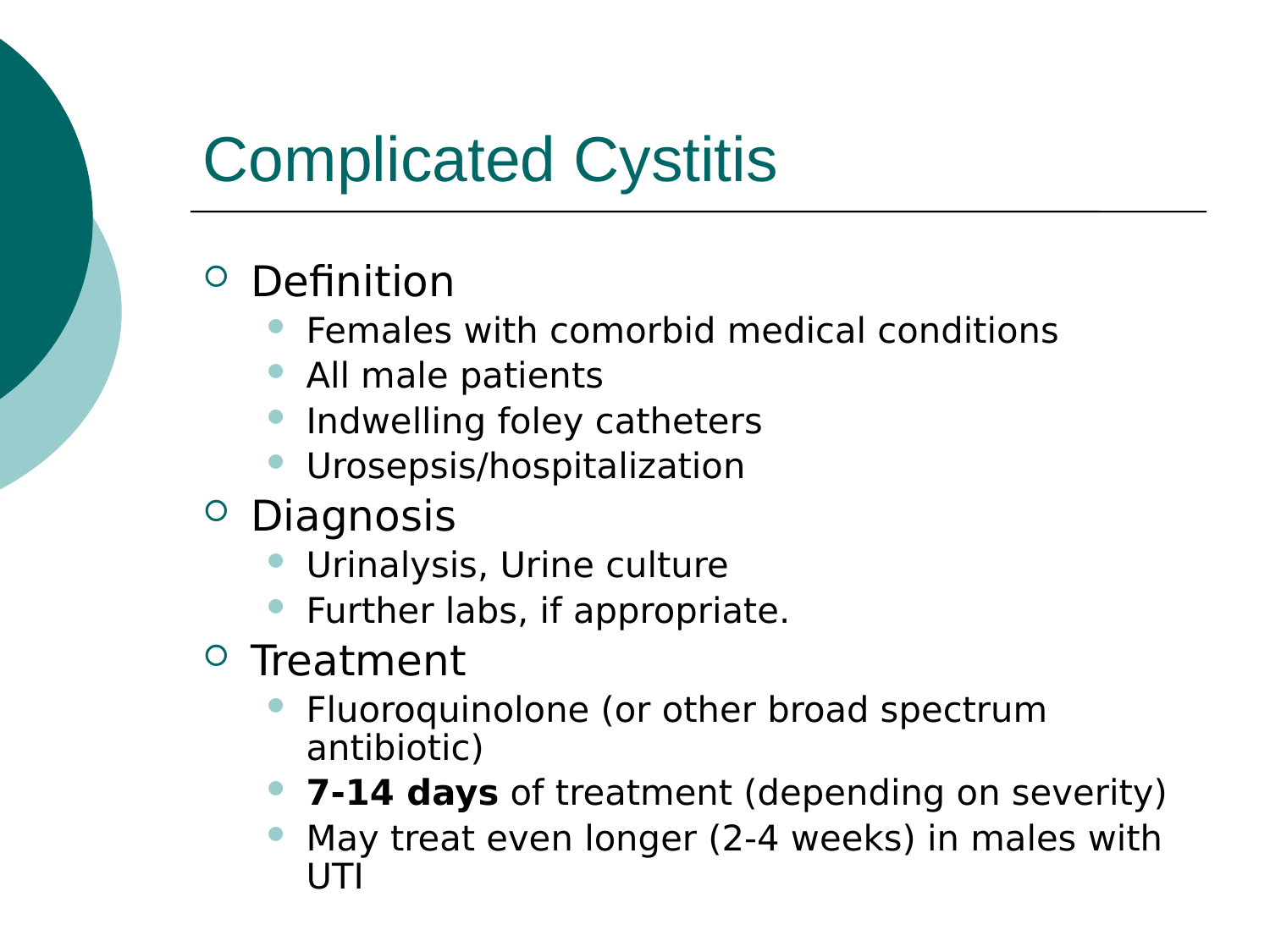

# Complicated Cystitis ystitis
Definition
Females with comorbid medical conditions
All male patients
Indwelling foley catheters
Urosepsis/hospitalization
Diagnosis
Urinalysis, Urine culture
Further labs, if appropriate.
Treatment
Fluoroquinolone (or other broad spectrum antibiotic)
7-14 days of treatment (depending on severity)
May treat even longer (2-4 weeks) in males with UTI